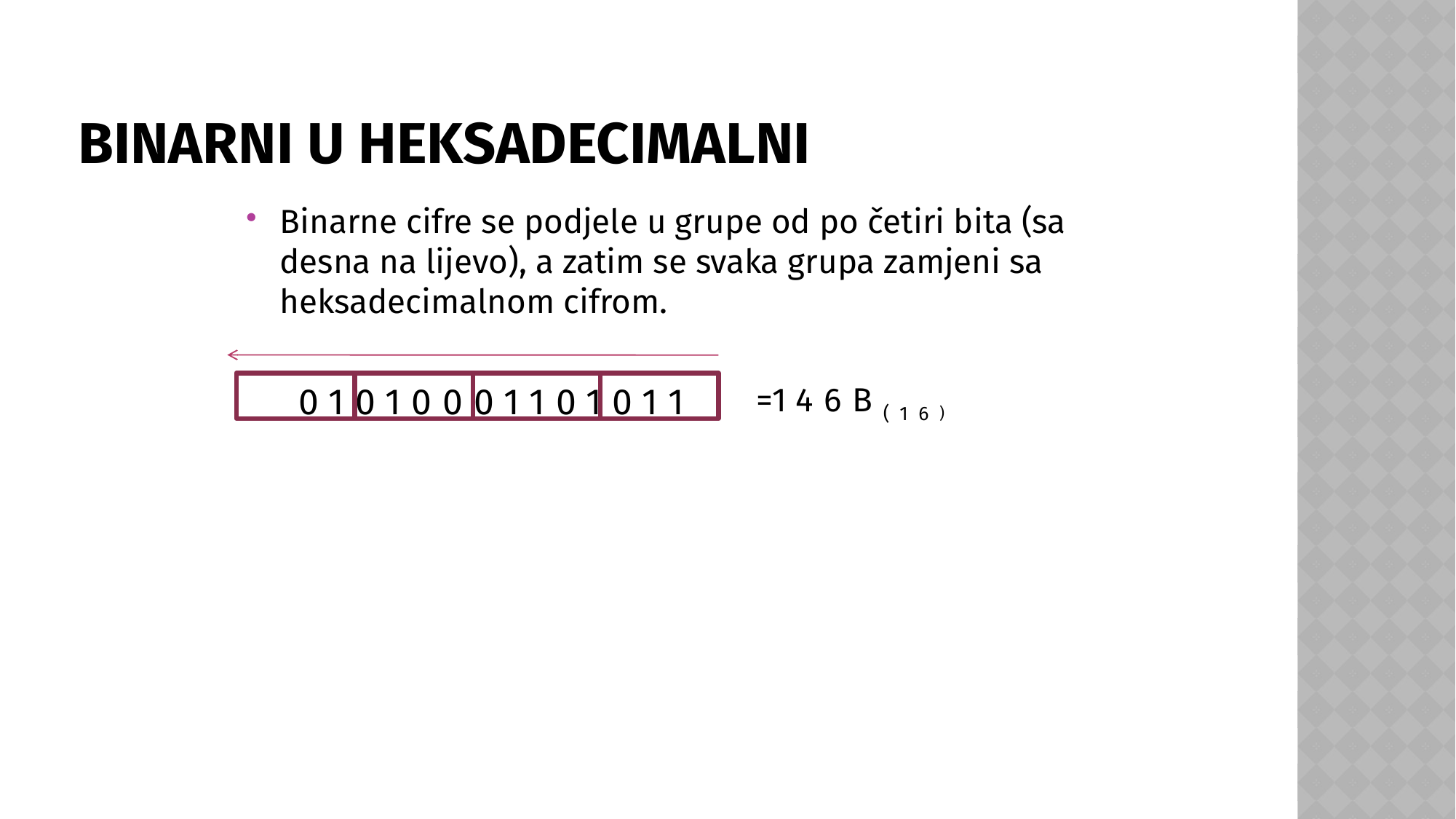

# BINARNI U HEKSADECIMALNI
Binarne cifre se podjele u grupe od po četiri bita (sa desna na lijevo), a zatim se svaka grupa zamjeni sa heksadecimalnom cifrom.

   01010001101011

=1 46B(16)